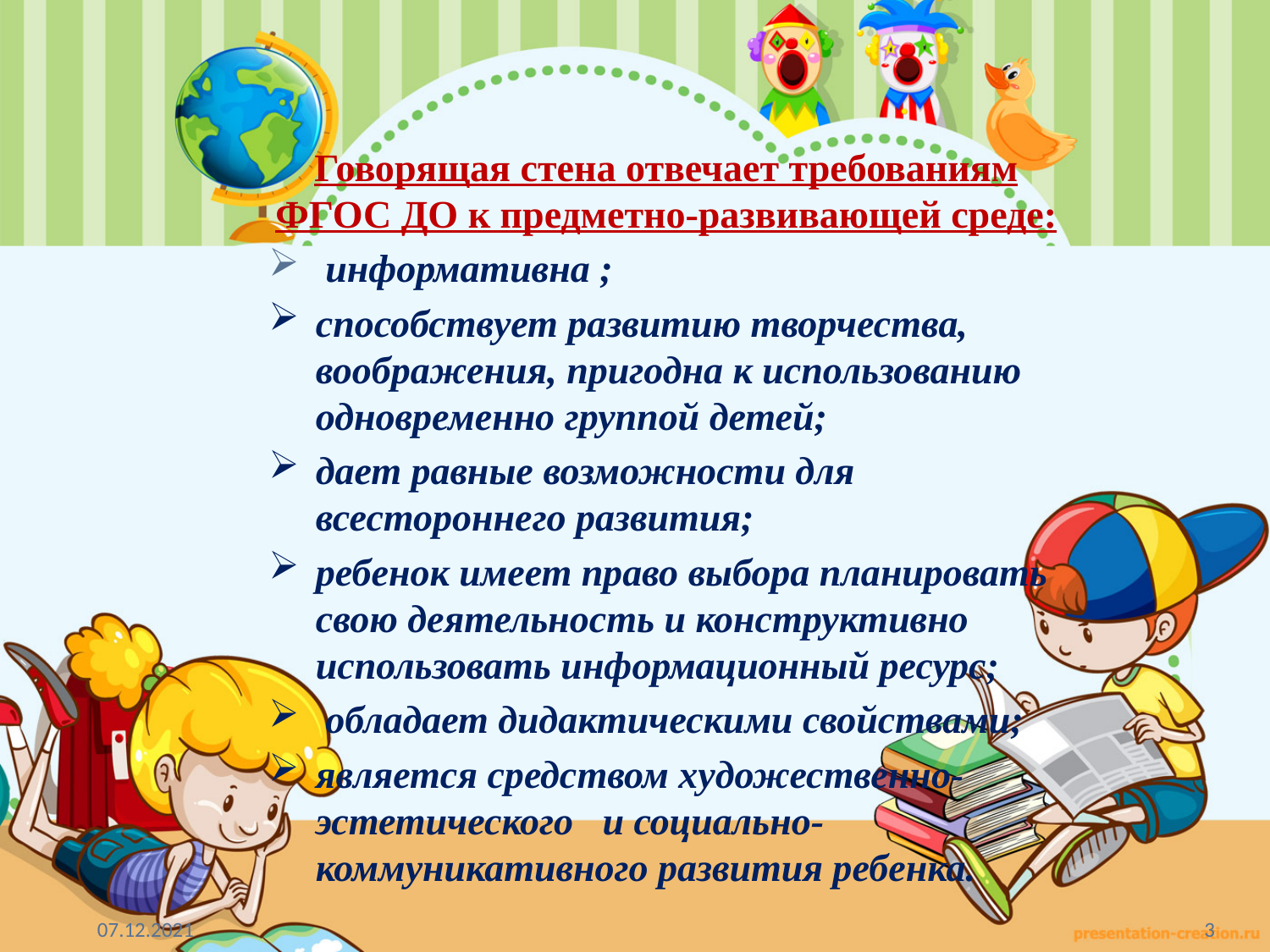

Говорящая стена отвечает требованиям ФГОС ДО к предметно-развивающей среде:
 информативна ;
способствует развитию творчества, воображения, пригодна к использованию одновременно группой детей;
дает равные возможности для всестороннего развития;
ребенок имеет право выбора планировать свою деятельность и конструктивно использовать информационный ресурс;
 обладает дидактическими свойствами;
является средством художественно-эстетического   и социально-коммуникативного развития ребенка.